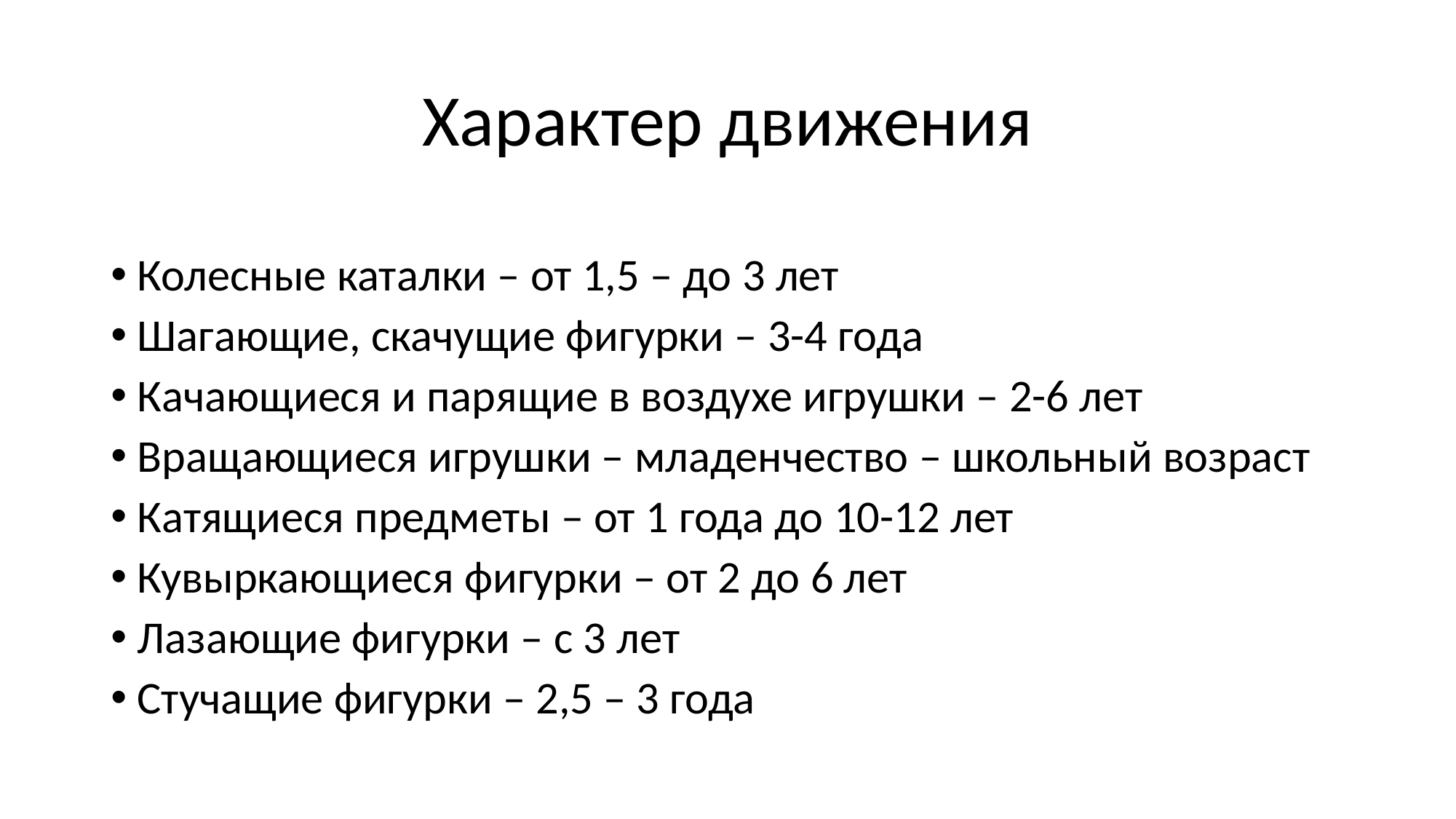

# Характер движения
Колесные каталки – от 1,5 – до 3 лет
Шагающие, скачущие фигурки – 3-4 года
Качающиеся и парящие в воздухе игрушки – 2-6 лет
Вращающиеся игрушки – младенчество – школьный возраст
Катящиеся предметы – от 1 года до 10-12 лет
Кувыркающиеся фигурки – от 2 до 6 лет
Лазающие фигурки – с 3 лет
Стучащие фигурки – 2,5 – 3 года